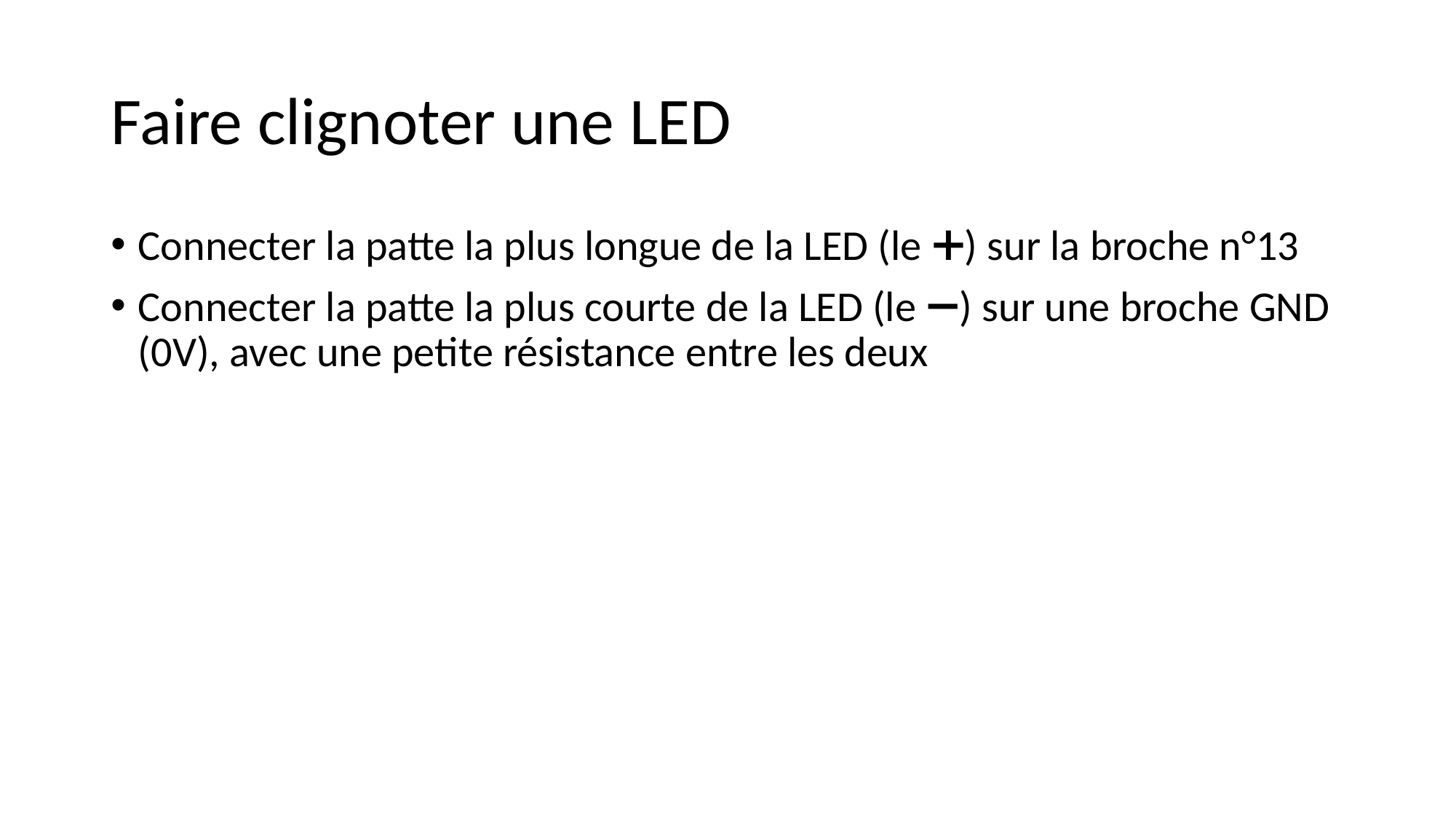

# Faire clignoter une LED
Connecter la patte la plus longue de la LED (le ➕) sur la broche n°13
Connecter la patte la plus courte de la LED (le ➖) sur une broche GND (0V), avec une petite résistance entre les deux